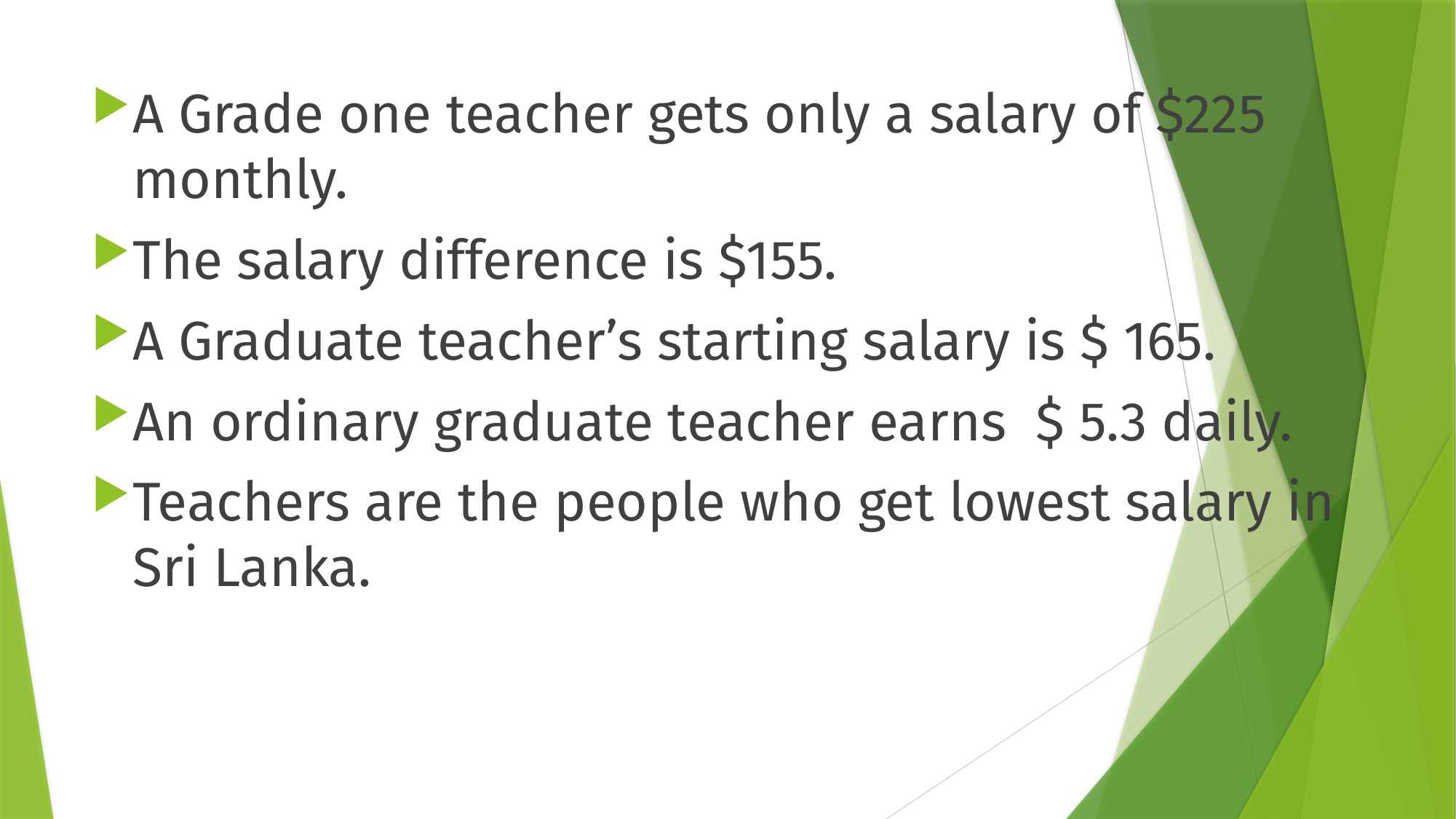

#
A Grade one teacher gets only a salary of $225 monthly.
The salary difference is $155.
A Graduate teacher’s starting salary is $ 165.
An ordinary graduate teacher earns  $ 5.3 daily.
Teachers are the people who get lowest salary in Sri Lanka.